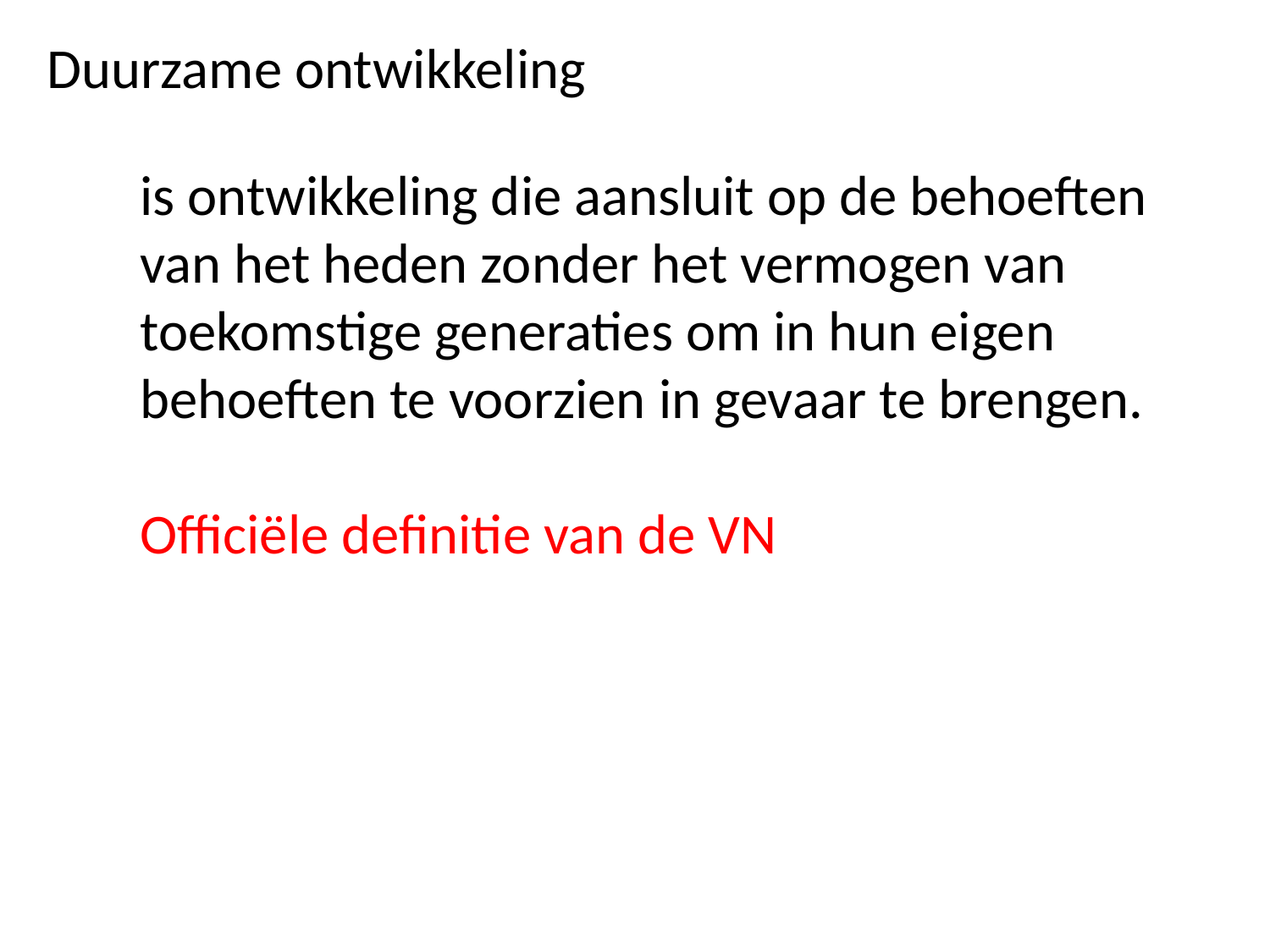

Duurzame ontwikkeling

is ontwikkeling die aansluit op de behoeften van het heden zonder het vermogen van toekomstige generaties om in hun eigen behoeften te voorzien in gevaar te brengen.

Officiële definitie van de VN